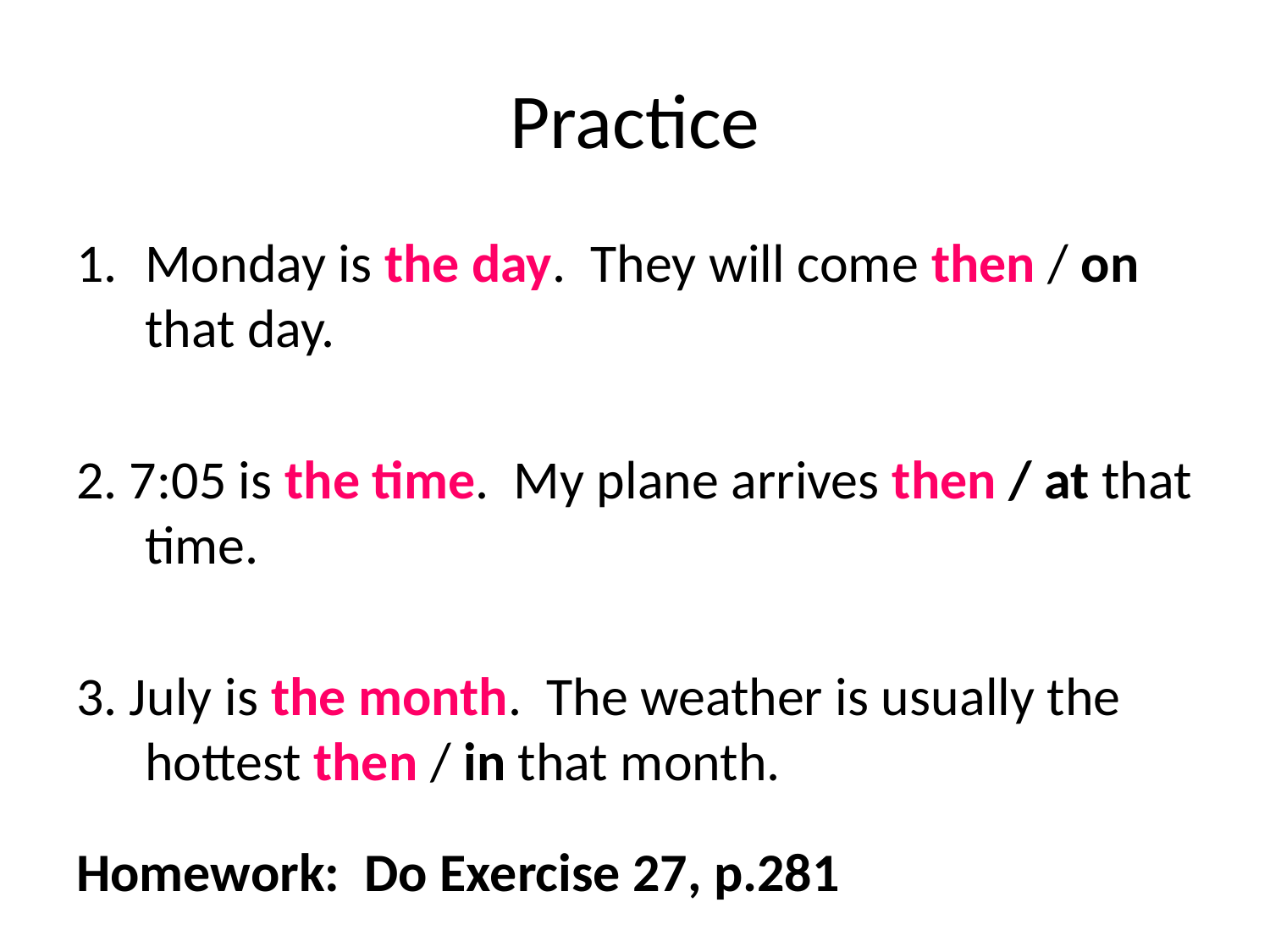

# Practice
Monday is the day.  They will come then / on that day.

2. 7:05 is the time.  My plane arrives then / at that time.

3. July is the month.  The weather is usually the hottest then / in that month.

Homework:  Do Exercise 27, p.281